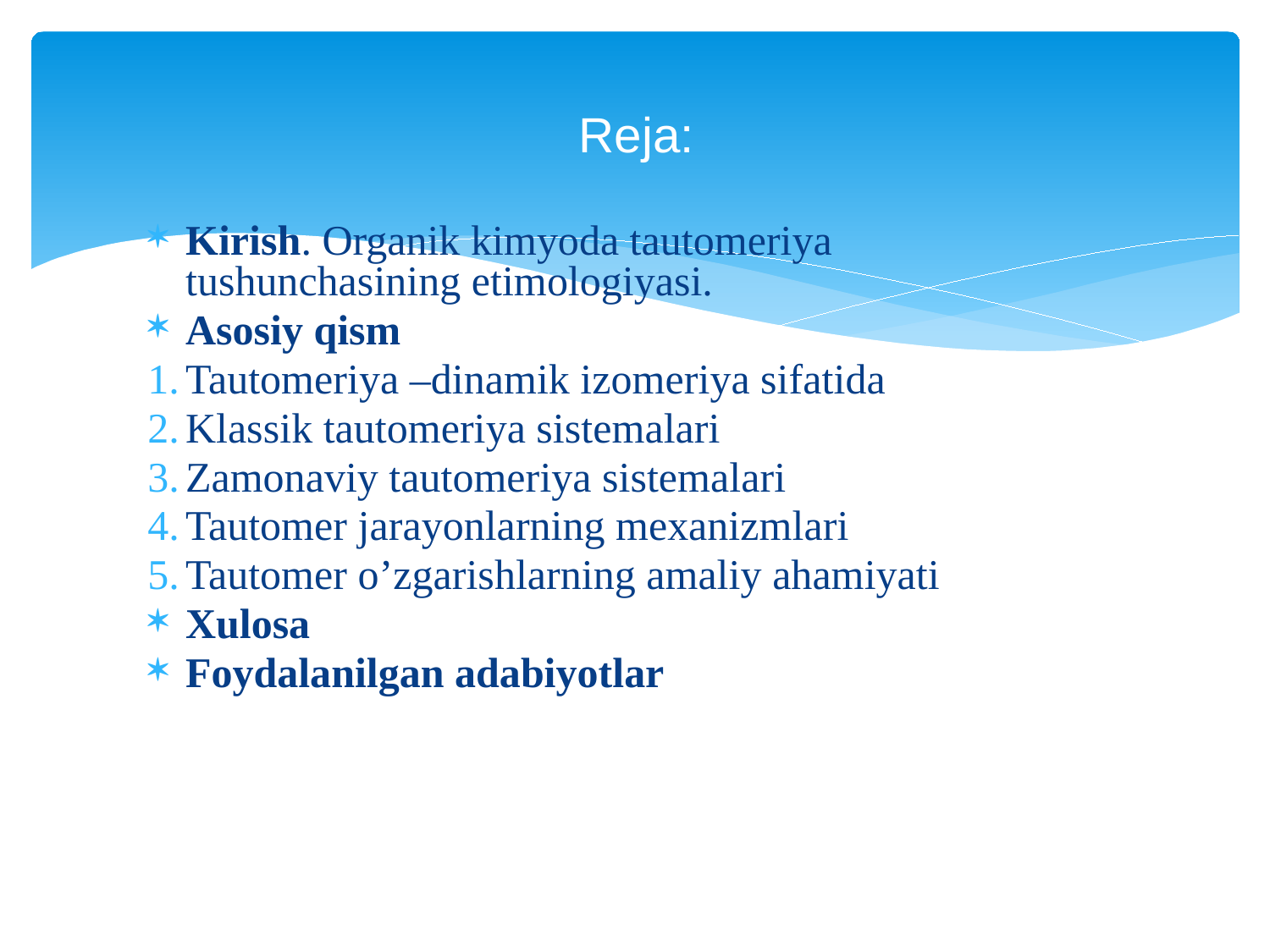

# Reja:
Kirish. Organik kimyoda tautomeriya  tushunchasining etimologiyasi.
Asosiy qism
Tautomeriya –dinamik izomeriya sifatida
Klassik tautomeriya sistemalari
Zamonaviy tautomeriya sistemalari
Tautomer jarayonlarning mexanizmlari
Tautomer o’zgarishlarning amaliy ahamiyati
Xulosa
Foydalanilgan adabiyotlar